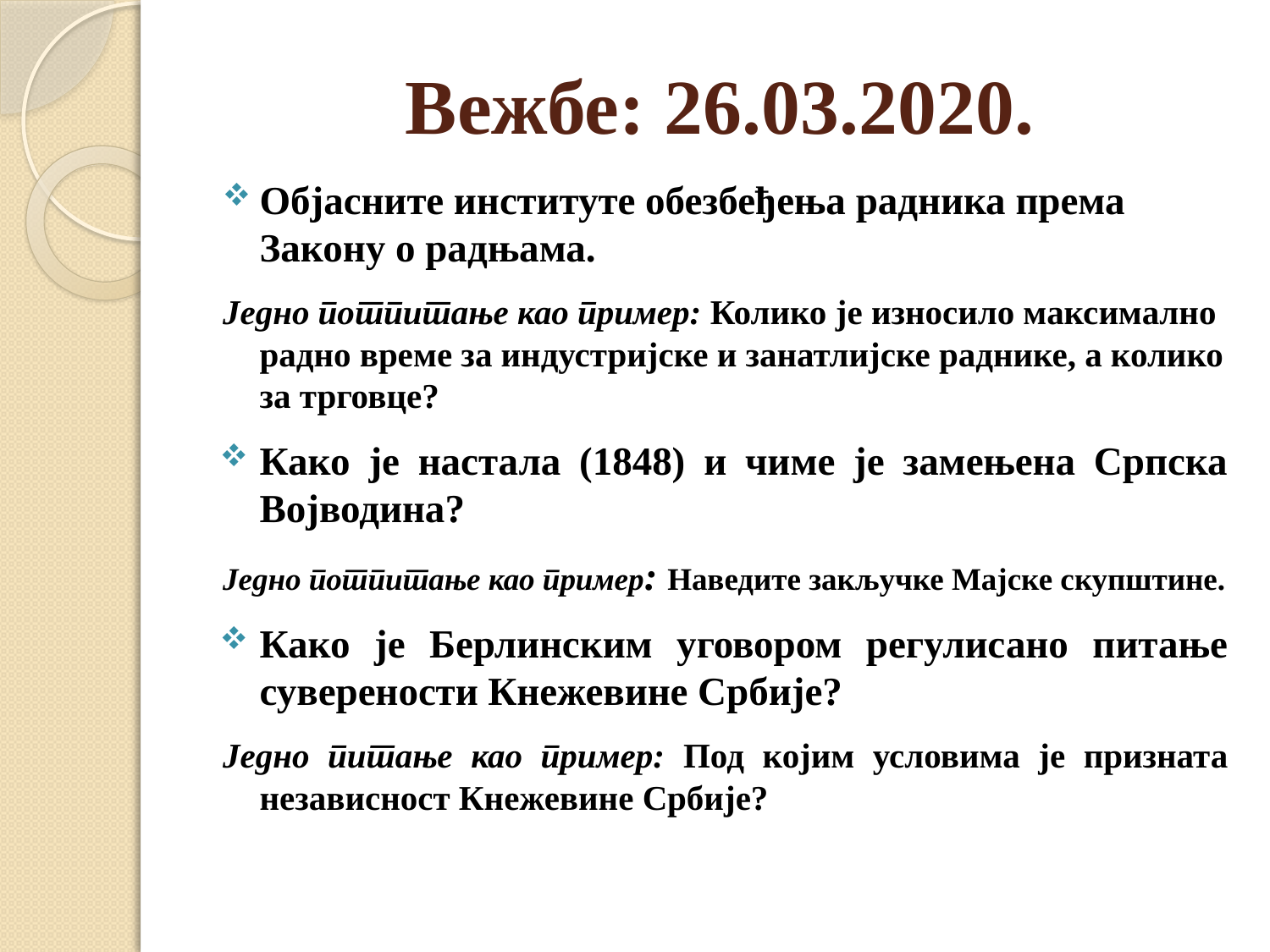

# Вежбе: 26.03.2020.
Објасните институте обезбеђења радника према Закону о радњама.
Једно потпитање као пример: Колико је износило максимално радно време за индустријске и занатлијске раднике, а колико за трговце?
Како је настала (1848) и чиме је замењена Српска Војводина?
Једно потпитање као пример: Наведите закључке Мајске скупштине.
Како је Берлинским уговором регулисано питање суверености Кнежевине Србије?
Једно питање као пример: Под којим условима је призната независност Кнежевине Србије?